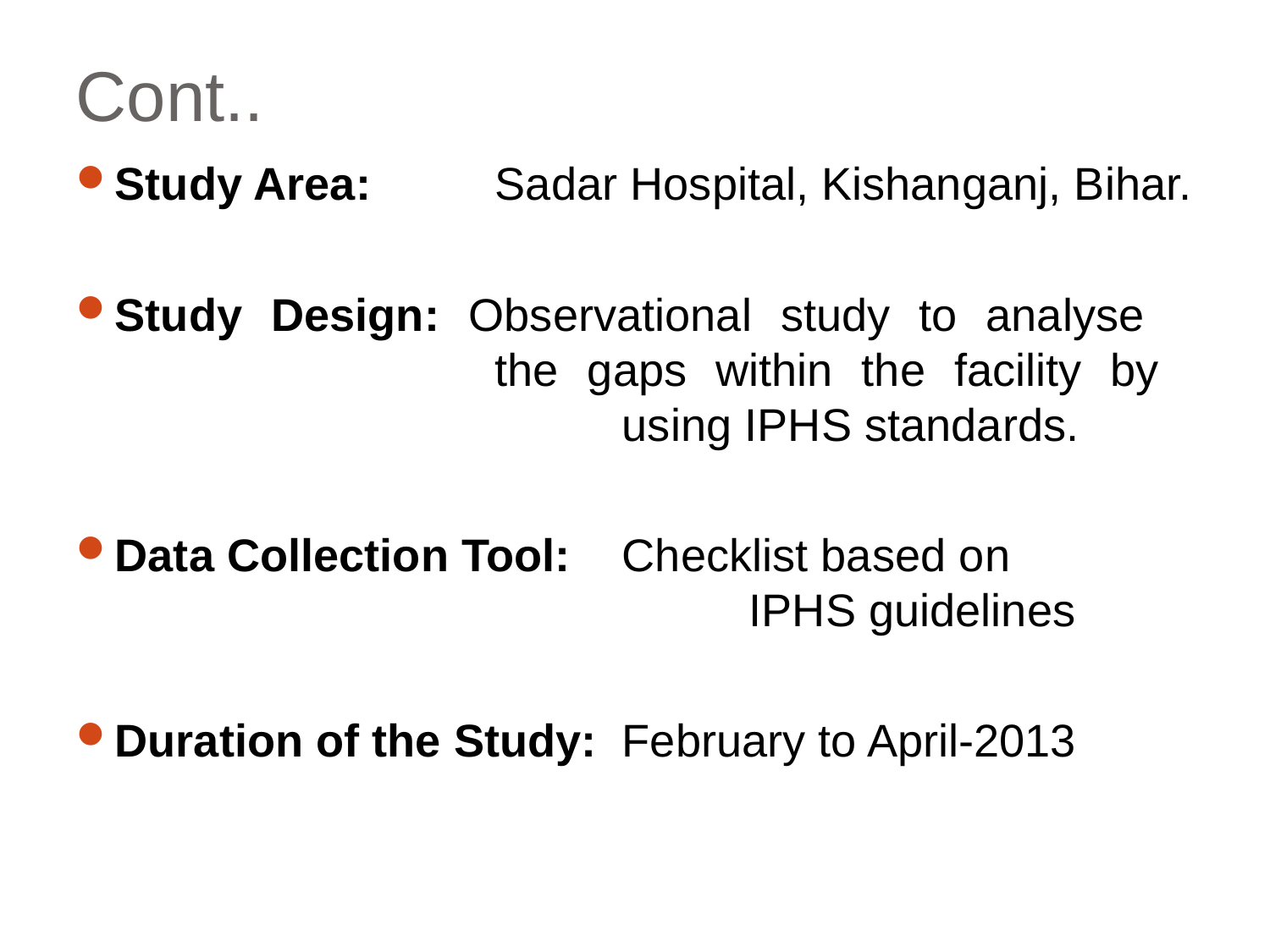

# Cont..
Study Area: 	Sadar Hospital, Kishanganj, Bihar.

Study Design: Observational study to analyse 				the gaps within the facility by 					using IPHS standards.

Data Collection Tool:	Checklist based on 						IPHS guidelines

Duration of the Study:	February to April-2013